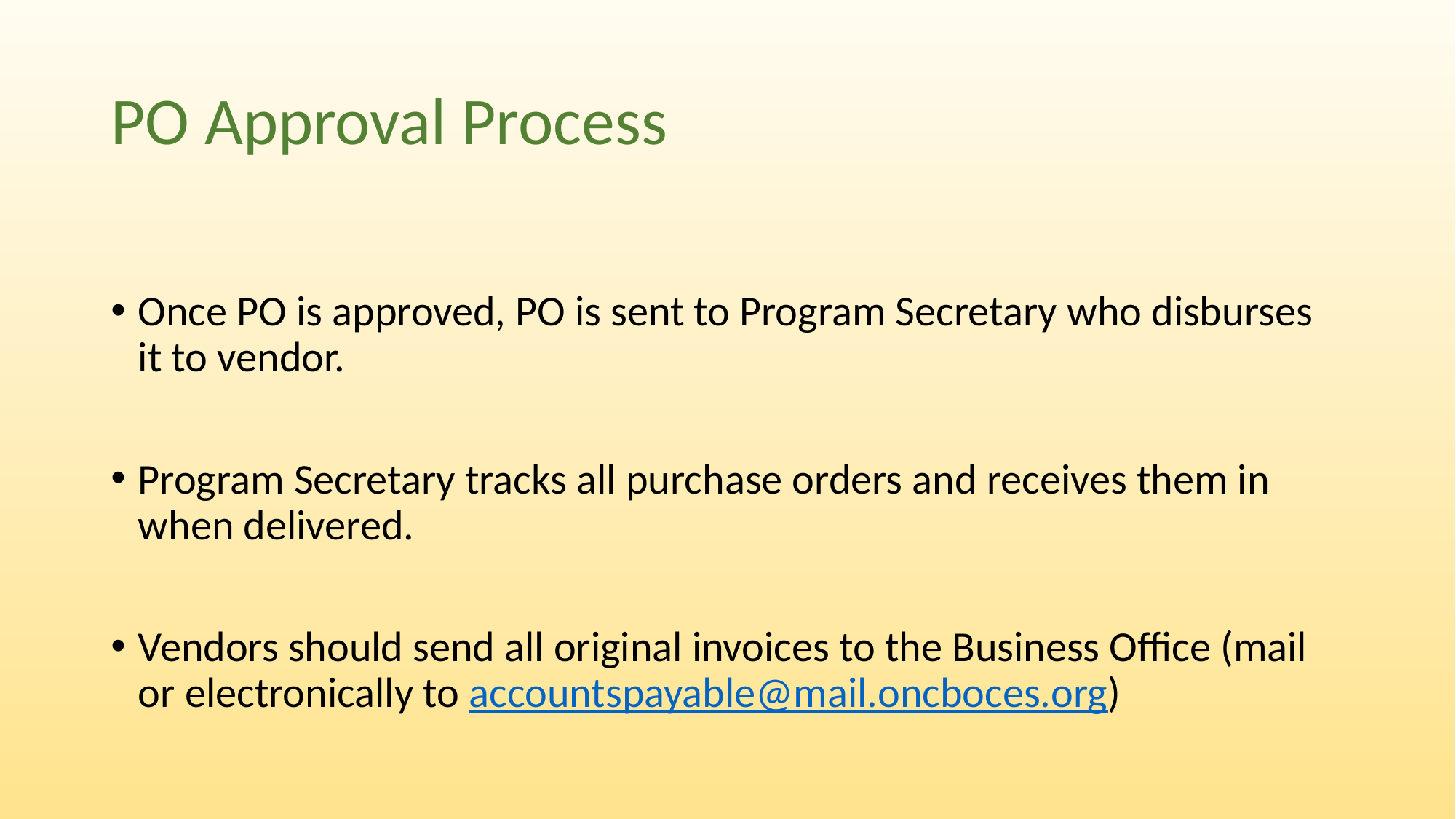

# PO Approval Process

Once PO is approved, PO is sent to Program Secretary who disburses it to vendor.

Program Secretary tracks all purchase orders and receives them in when delivered.

Vendors should send all original invoices to the Business Office (mail or electronically to accountspayable@mail.oncboces.org)